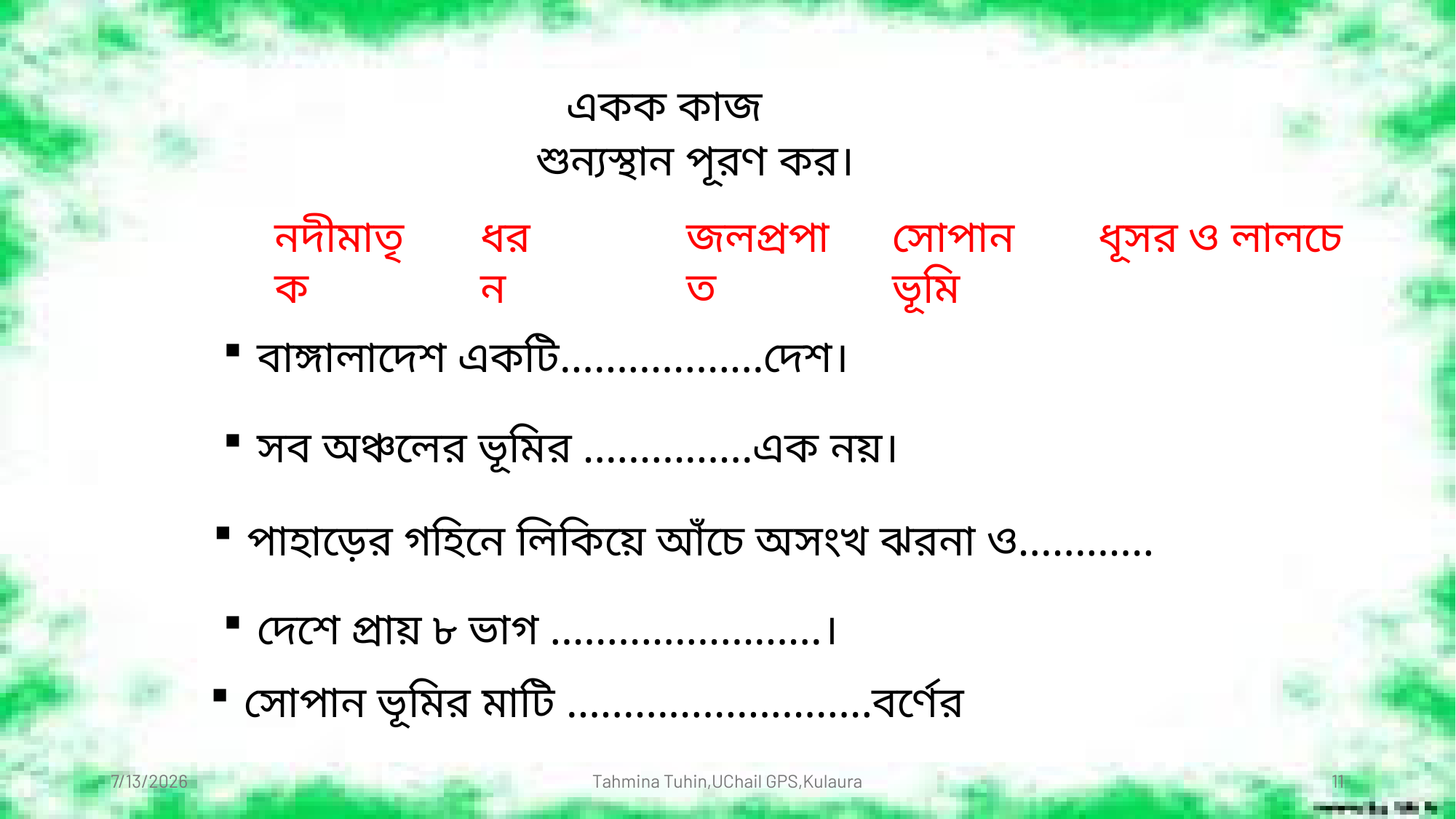

একক কাজ
শুন্যস্থান পূরণ কর।
নদীমাতৃক
ধরন
জলপ্রপাত
সোপান ভূমি
ধূসর ও লালচে
বাঙ্গালাদেশ একটি………………দেশ।
সব অঞ্চলের ভূমির ……………এক নয়।
পাহাড়ের গহিনে লিকিয়ে আঁচে অসংখ ঝরনা ও…………
দেশে প্রায় ৮ ভাগ ……………………।
সোপান ভূমির মাটি ………………………বর্ণের
7/13/2026
Tahmina Tuhin,UChail GPS,Kulaura
11